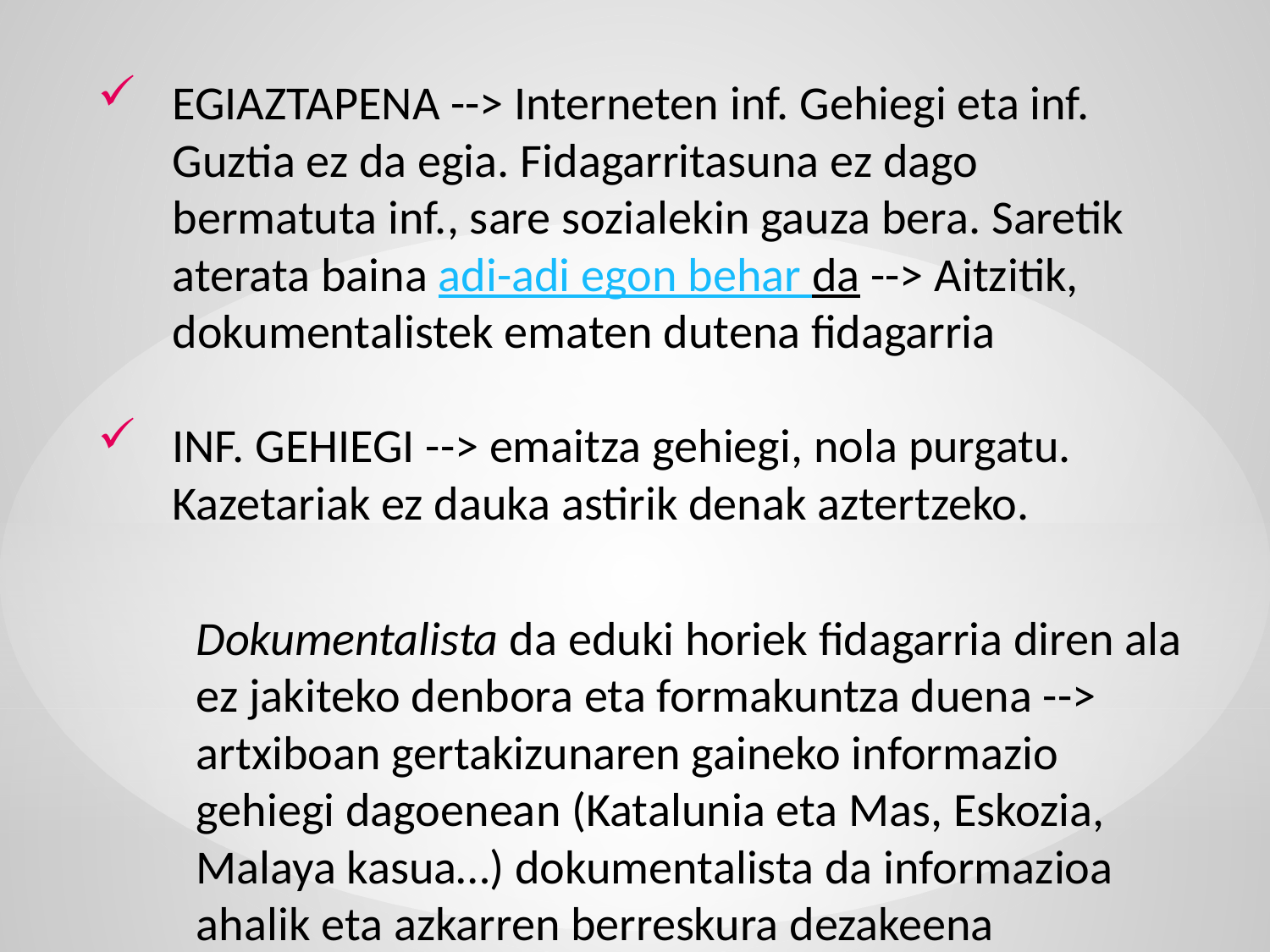

EGIAZTAPENA --> Interneten inf. Gehiegi eta inf. Guztia ez da egia. Fidagarritasuna ez dago bermatuta inf., sare sozialekin gauza bera. Saretik aterata baina adi-adi egon behar da --> Aitzitik, dokumentalistek ematen dutena fidagarria

INF. GEHIEGI --> emaitza gehiegi, nola purgatu. Kazetariak ez dauka astirik denak aztertzeko.

Dokumentalista da eduki horiek fidagarria diren ala ez jakiteko denbora eta formakuntza duena --> artxiboan gertakizunaren gaineko informazio gehiegi dagoenean (Katalunia eta Mas, Eskozia, Malaya kasua…) dokumentalista da informazioa ahalik eta azkarren berreskura dezakeena